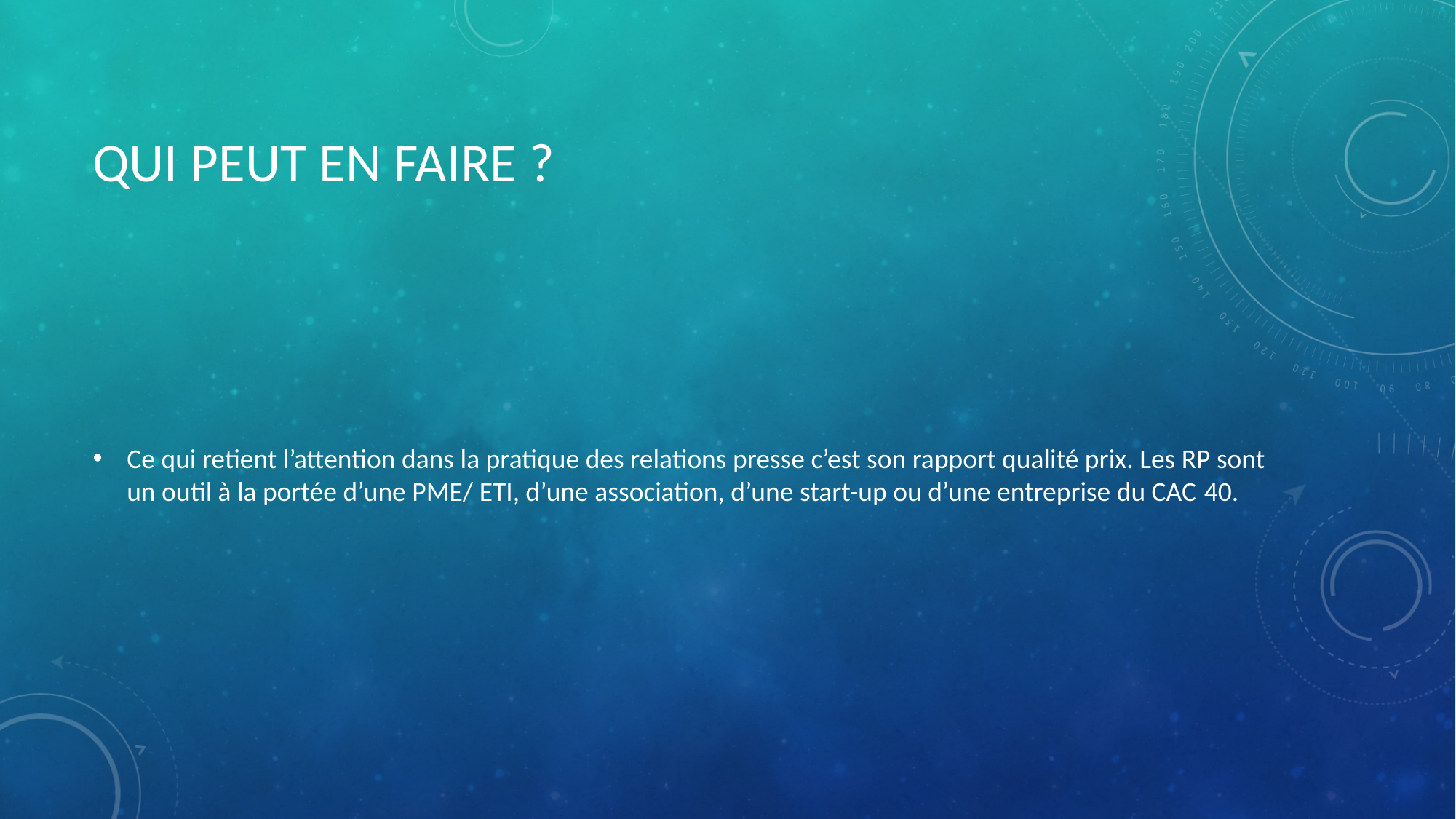

# Qui peut en faire ?
Ce qui retient l’attention dans la pratique des relations presse c’est son rapport qualité prix. Les RP sont un outil à la portée d’une PME/ ETI, d’une association, d’une start-up ou d’une entreprise du CAC 40.